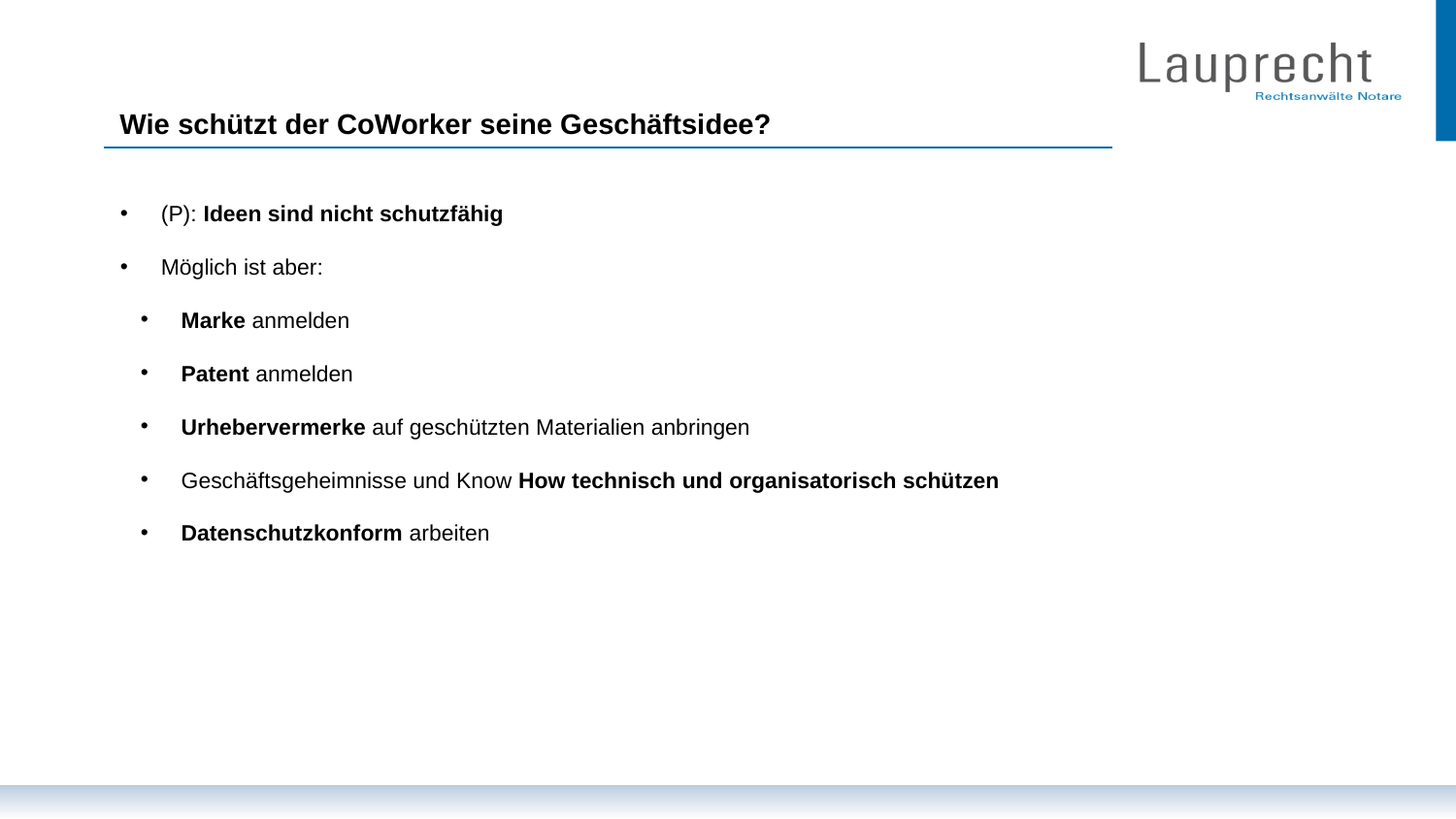

Wie schützt der CoWorker seine Geschäftsidee?
 (P): Ideen sind nicht schutzfähig

 Möglich ist aber:

 Marke anmelden

 Patent anmelden

 Urhebervermerke auf geschützten Materialien anbringen

 Geschäftsgeheimnisse und Know How technisch und organisatorisch schützen

 Datenschutzkonform arbeiten